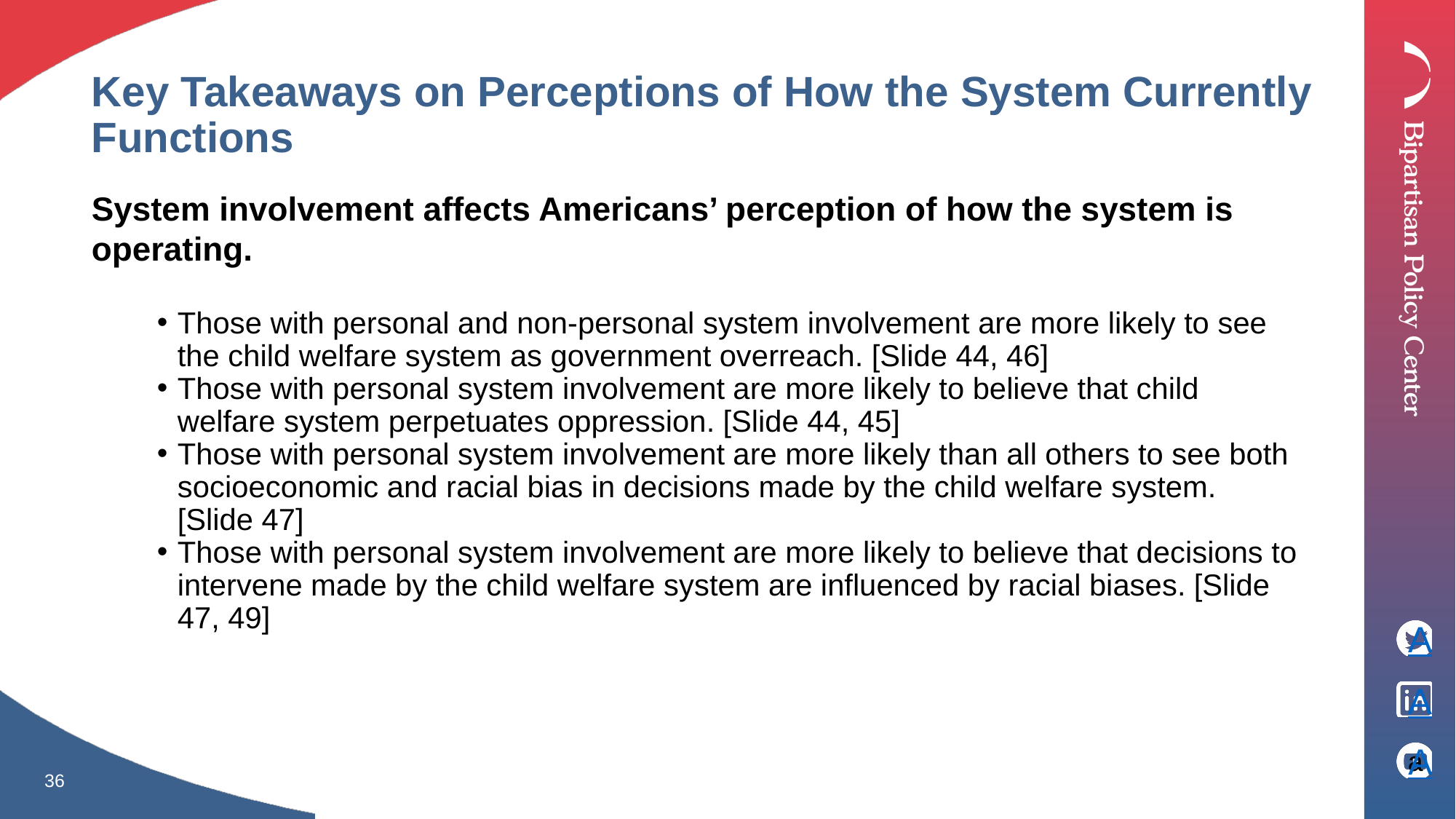

Key Takeaways on Perceptions of How the System Currently Functions
System involvement affects Americans’ perception of how the system is operating.

Those with personal and non-personal system involvement are more likely to see the child welfare system as government overreach. [Slide 44, 46]
Those with personal system involvement are more likely to believe that child welfare system perpetuates oppression. [Slide 44, 45]
Those with personal system involvement are more likely than all others to see both socioeconomic and racial bias in decisions made by the child welfare system. [Slide 47]
Those with personal system involvement are more likely to believe that decisions to intervene made by the child welfare system are influenced by racial biases. [Slide 47, 49]